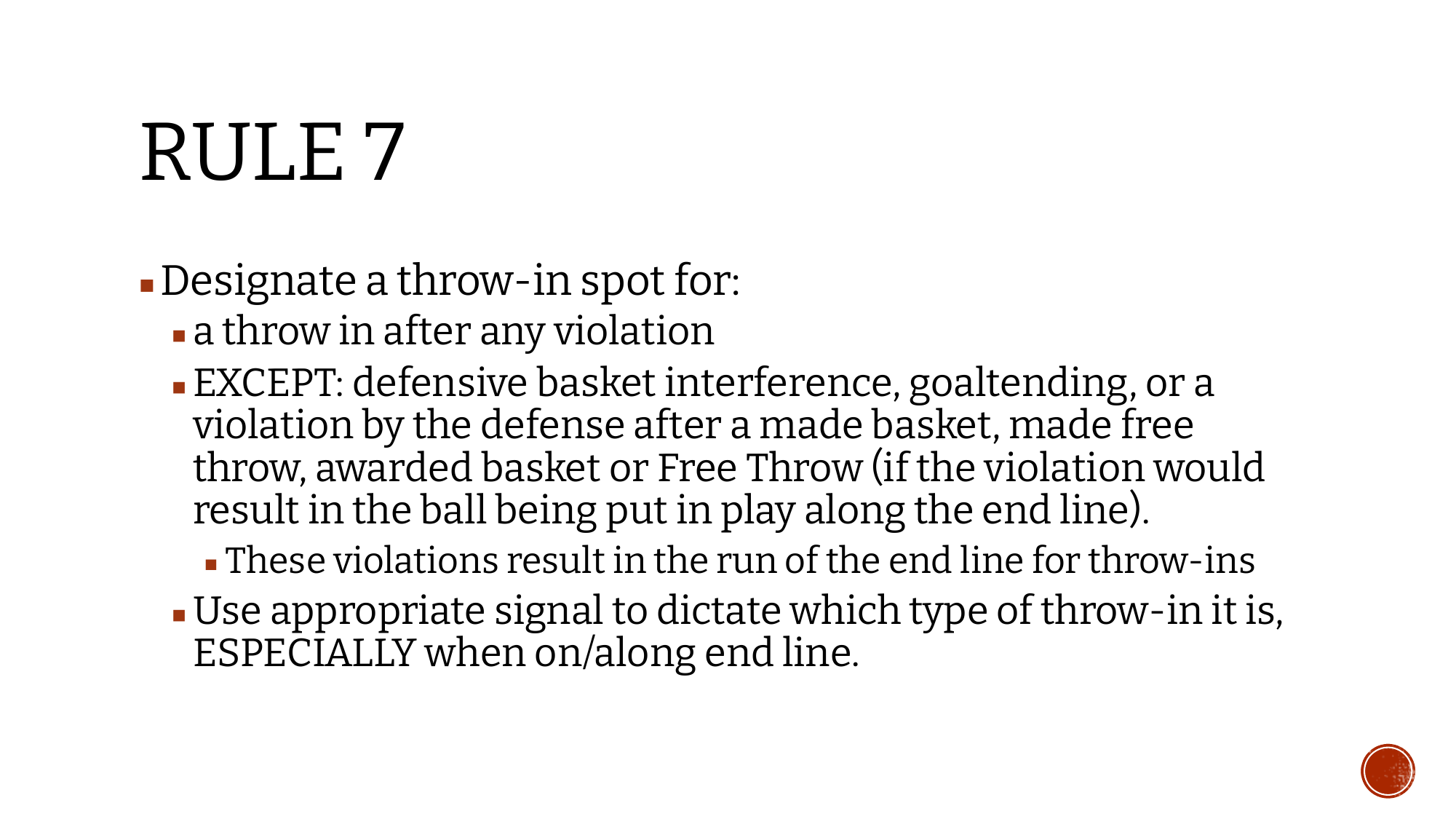

RULE 7
Designate a throw-in spot for:
a throw in after any violation
EXCEPT: defensive basket interference, goaltending, or a violation by the defense after a made basket, made free throw, awarded basket or Free Throw (if the violation would result in the ball being put in play along the end line).
These violations result in the run of the end line for throw-ins
Use appropriate signal to dictate which type of throw-in it is, ESPECIALLY when on/along end line.